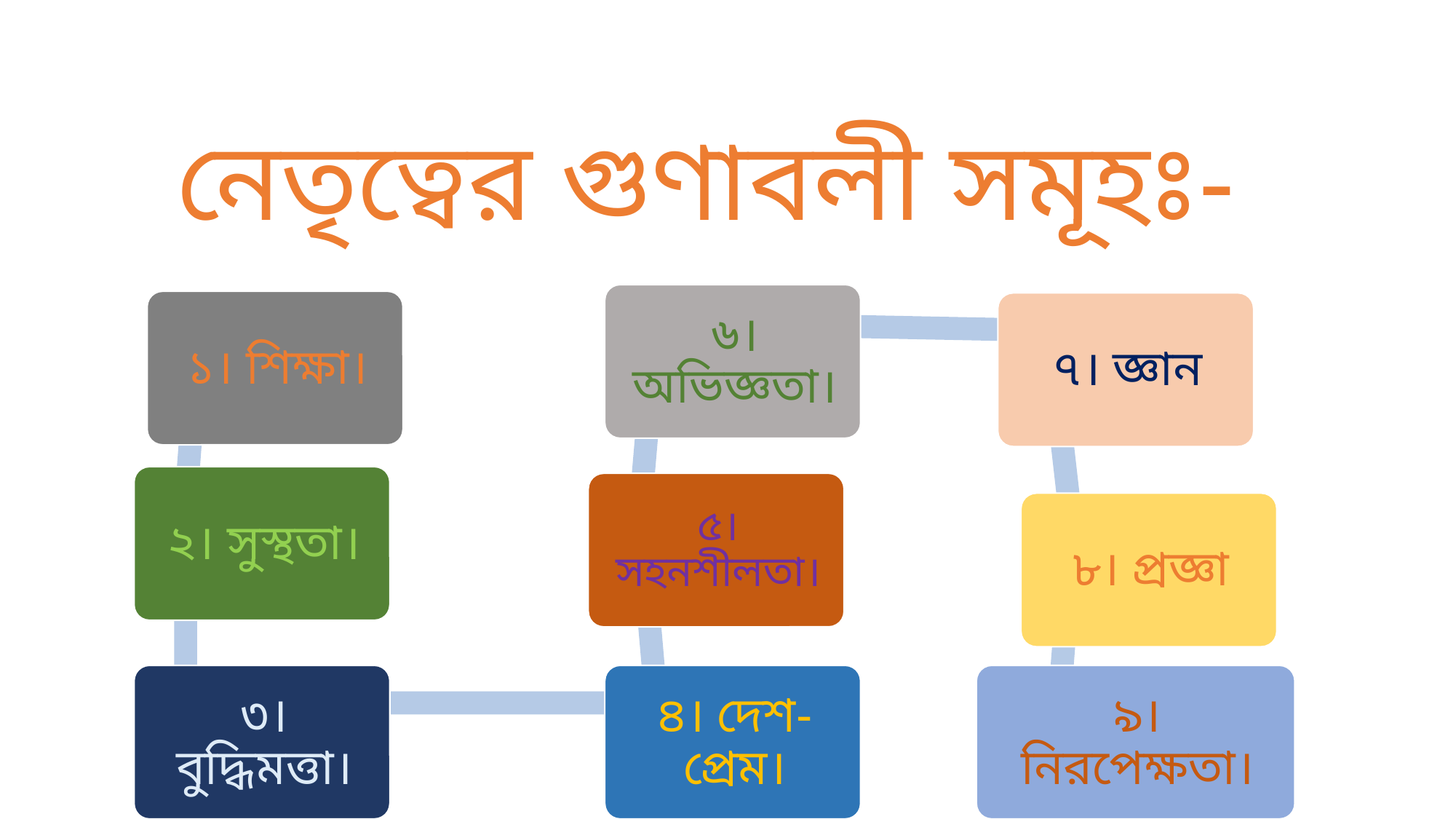

নেতৃত্বের গুণাবলী সমূহঃ-
১। শিক্ষা।
২। সুস্থতা।
৩।বুদ্ধিমত্তা।
৪। দেশ-প্রেম।
৫। সহনশীলতা।
৬। অভিজ্ঞতা।
৭। জ্ঞান
৮। প্রজ্ঞা
৯।নিরপেক্ষতা।